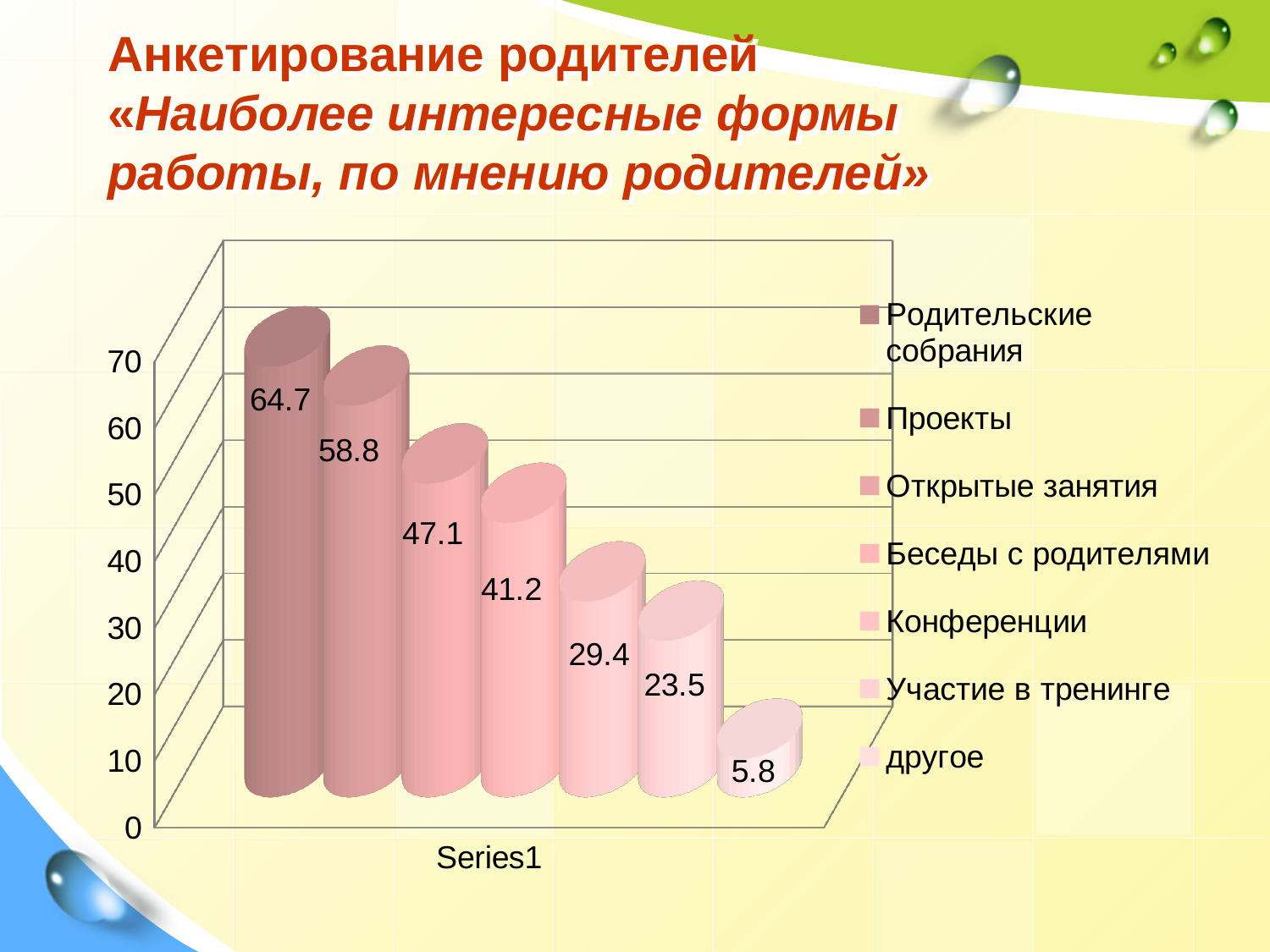

# Анкетирование родителей «Наиболее интересные формы работы, по мнению родителей»

[unsupported chart]